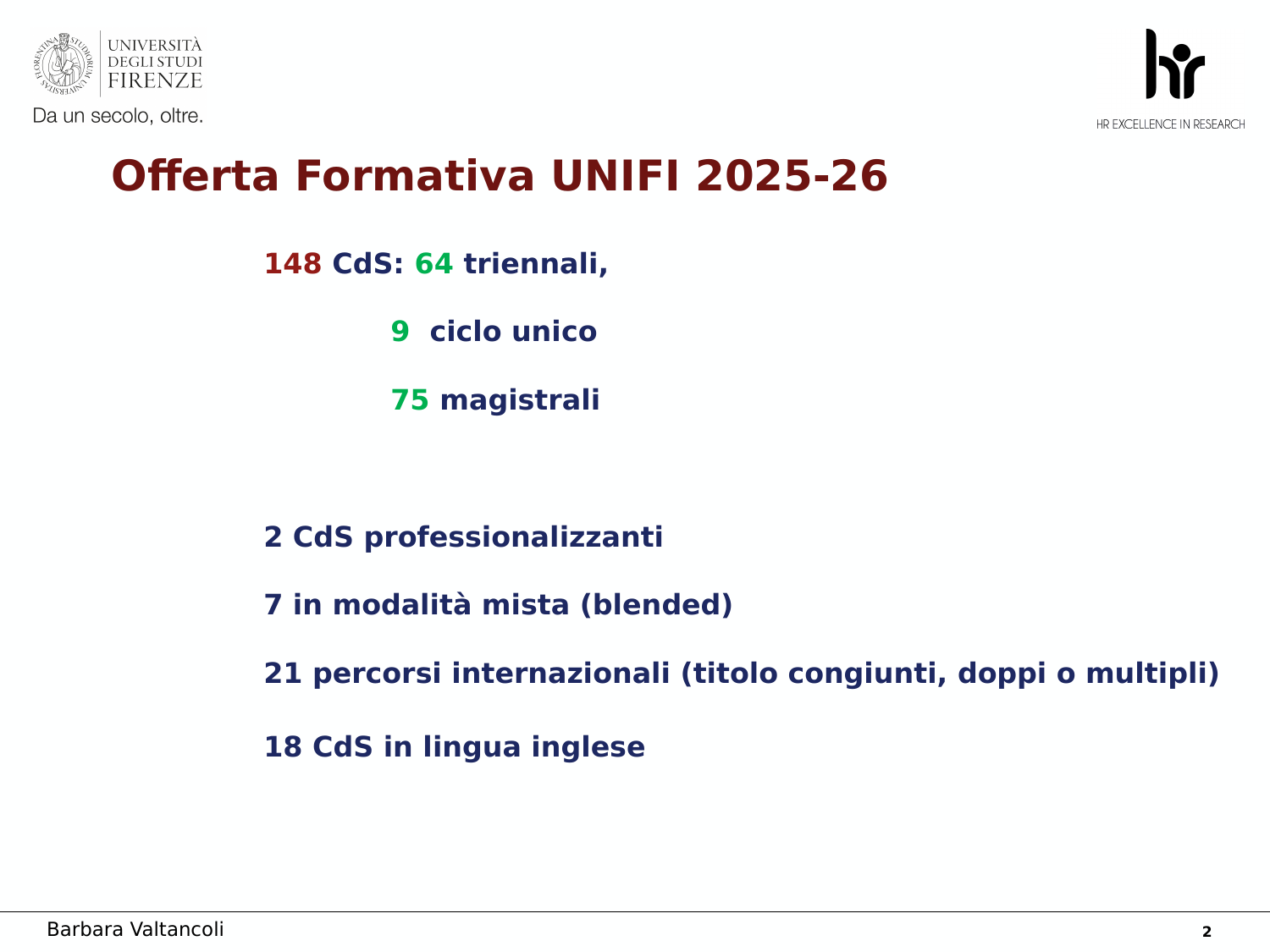

# Offerta Formativa UNIFI 2025-26
148 CdS: 64 triennali,
	9  ciclo unico
	75 magistrali

2 CdS professionalizzanti
7 in modalità mista (blended)
21 percorsi internazionali (titolo congiunti, doppi o multipli)
18 CdS in lingua inglese

Barbara Valtancoli